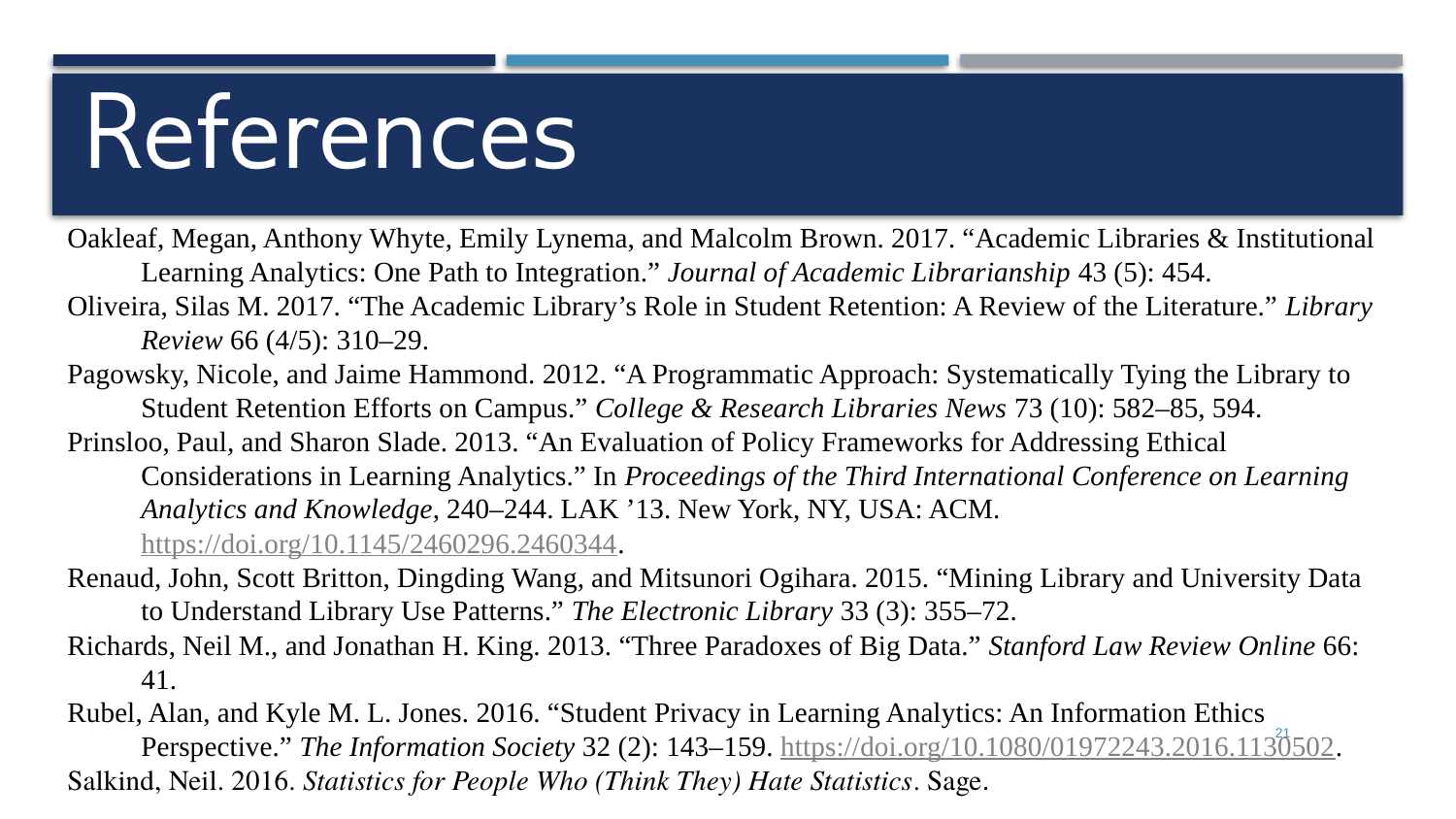

# References
Oakleaf, Megan, Anthony Whyte, Emily Lynema, and Malcolm Brown. 2017. “Academic Libraries & Institutional Learning Analytics: One Path to Integration.” Journal of Academic Librarianship 43 (5): 454.
Oliveira, Silas M. 2017. “The Academic Library’s Role in Student Retention: A Review of the Literature.” Library Review 66 (4/5): 310–29.
Pagowsky, Nicole, and Jaime Hammond. 2012. “A Programmatic Approach: Systematically Tying the Library to Student Retention Efforts on Campus.” College & Research Libraries News 73 (10): 582–85, 594.
Prinsloo, Paul, and Sharon Slade. 2013. “An Evaluation of Policy Frameworks for Addressing Ethical Considerations in Learning Analytics.” In Proceedings of the Third International Conference on Learning Analytics and Knowledge, 240–244. LAK ’13. New York, NY, USA: ACM. https://doi.org/10.1145/2460296.2460344.
Renaud, John, Scott Britton, Dingding Wang, and Mitsunori Ogihara. 2015. “Mining Library and University Data to Understand Library Use Patterns.” The Electronic Library 33 (3): 355–72.
Richards, Neil M., and Jonathan H. King. 2013. “Three Paradoxes of Big Data.” Stanford Law Review Online 66: 41.
Rubel, Alan, and Kyle M. L. Jones. 2016. “Student Privacy in Learning Analytics: An Information Ethics Perspective.” The Information Society 32 (2): 143–159. https://doi.org/10.1080/01972243.2016.1130502.
Salkind, Neil. 2016. Statistics for People Who (Think They) Hate Statistics. Sage.

21